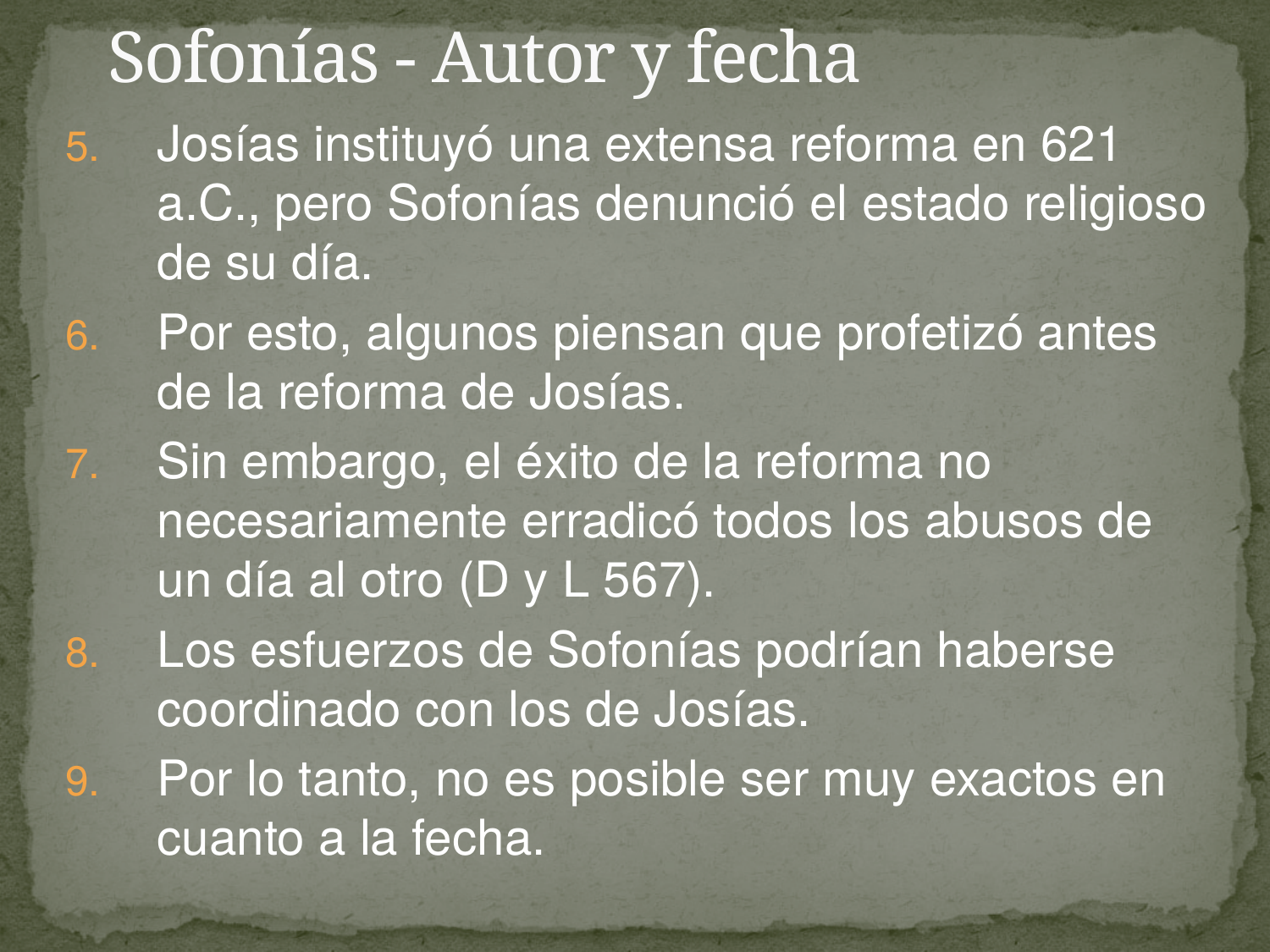

# Sofonías - Autor y fecha
Josías instituyó una extensa reforma en 621 a.C., pero Sofonías denunció el estado religioso de su día.
Por esto, algunos piensan que profetizó antes de la reforma de Josías.
Sin embargo, el éxito de la reforma no necesariamente erradicó todos los abusos de un día al otro (D y L 567).
Los esfuerzos de Sofonías podrían haberse coordinado con los de Josías.
Por lo tanto, no es posible ser muy exactos en cuanto a la fecha.